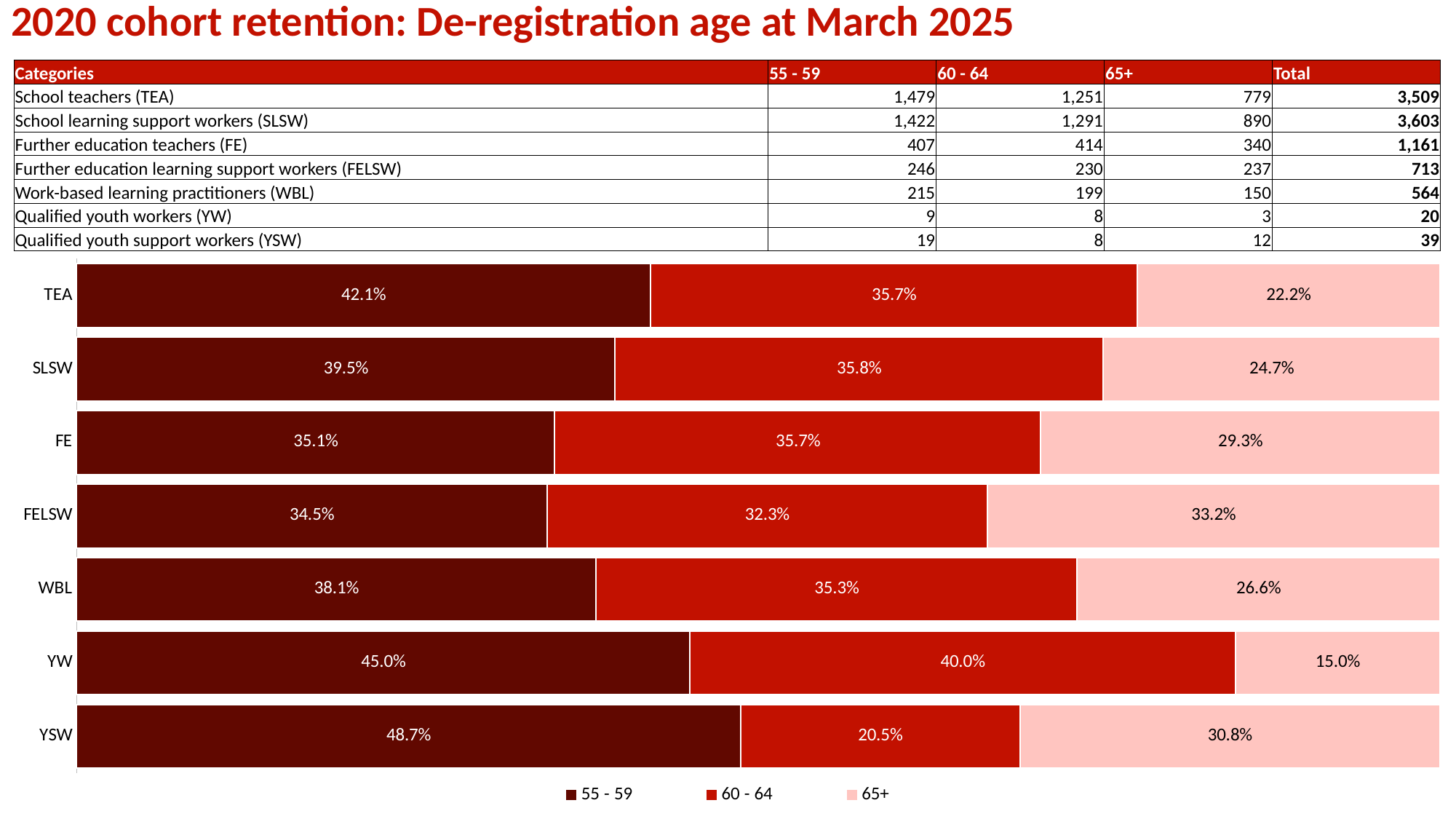

2020 cohort retention: De-registration age at March 2025

| Categories | 55 - 59 | 60 - 64 | 65+ | Total |
| --- | --- | --- | --- | --- |
| School teachers (TEA) | 1,479 | 1,251 | 779 | 3,509 |
| School learning support workers (SLSW) | 1,422 | 1,291 | 890 | 3,603 |
| Further education teachers (FE) | 407 | 414 | 340 | 1,161 |
| Further education learning support workers (FELSW) | 246 | 230 | 237 | 713 |
| Work-based learning practitioners (WBL) | 215 | 199 | 150 | 564 |
| Qualified youth workers (YW) | 9 | 8 | 3 | 20 |
| Qualified youth support workers (YSW) | 19 | 8 | 12 | 39 |

### Chart

| Category | 55 - 59 | 60 - 64 | 65+ |
|---|---|---|---|
| TEA | 0.421 | 0.357 | 0.222 |
| SLSW | 0.395 | 0.358 | 0.247 |
| FE | 0.351 | 0.357 | 0.293 |
| FELSW | 0.345 | 0.323 | 0.332 |
| WBL | 0.381 | 0.353 | 0.266 |
| YW | 0.45 | 0.4 | 0.15 |
| YSW | 0.487 | 0.205 | 0.308 |